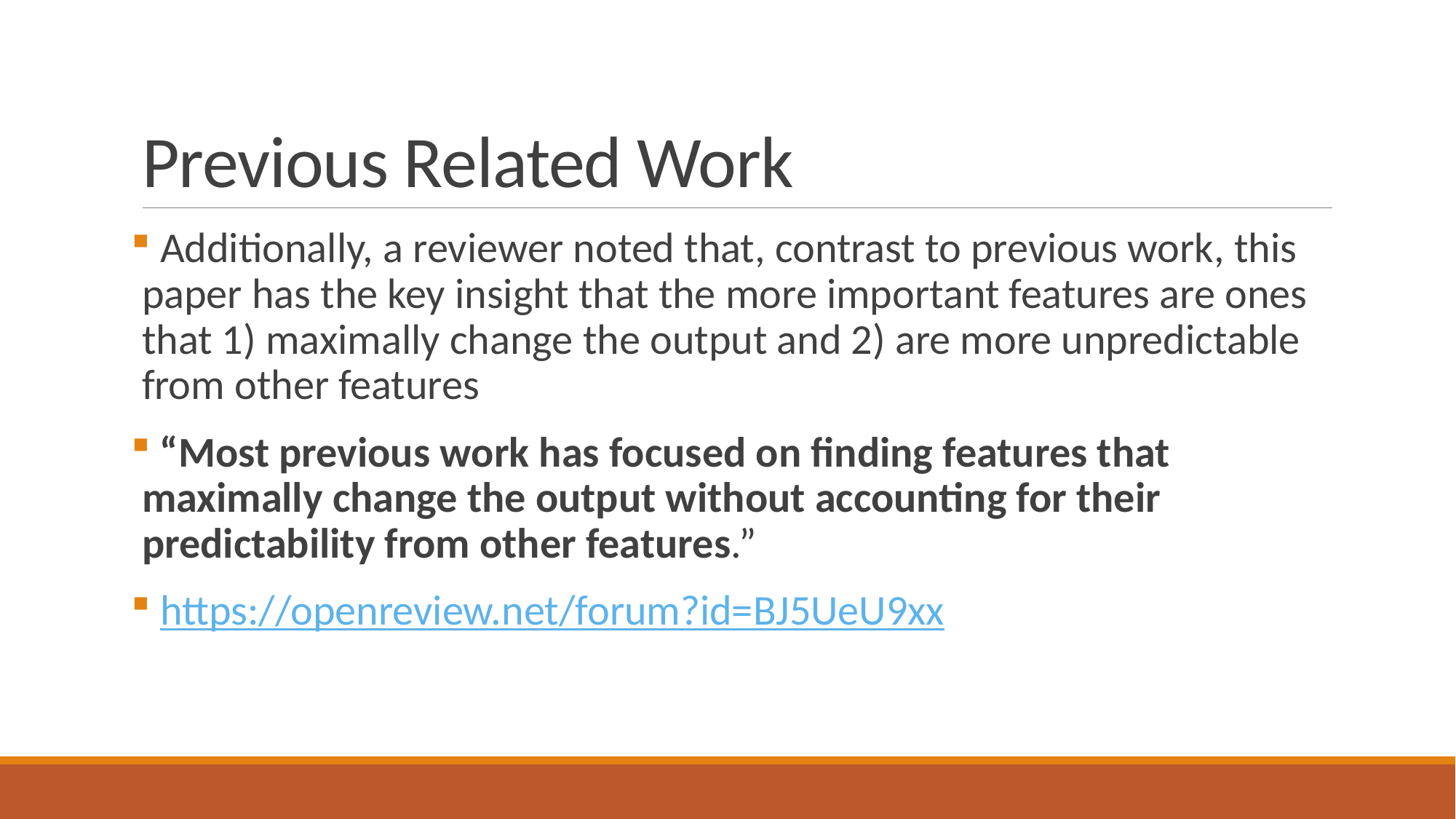

# Previous Related Work
 Additionally, a reviewer noted that, contrast to previous work, this paper has the key insight that the more important features are ones that 1) maximally change the output and 2) are more unpredictable from other features
 “Most previous work has focused on finding features that maximally change the output without accounting for their predictability from other features.”
 https://openreview.net/forum?id=BJ5UeU9xx